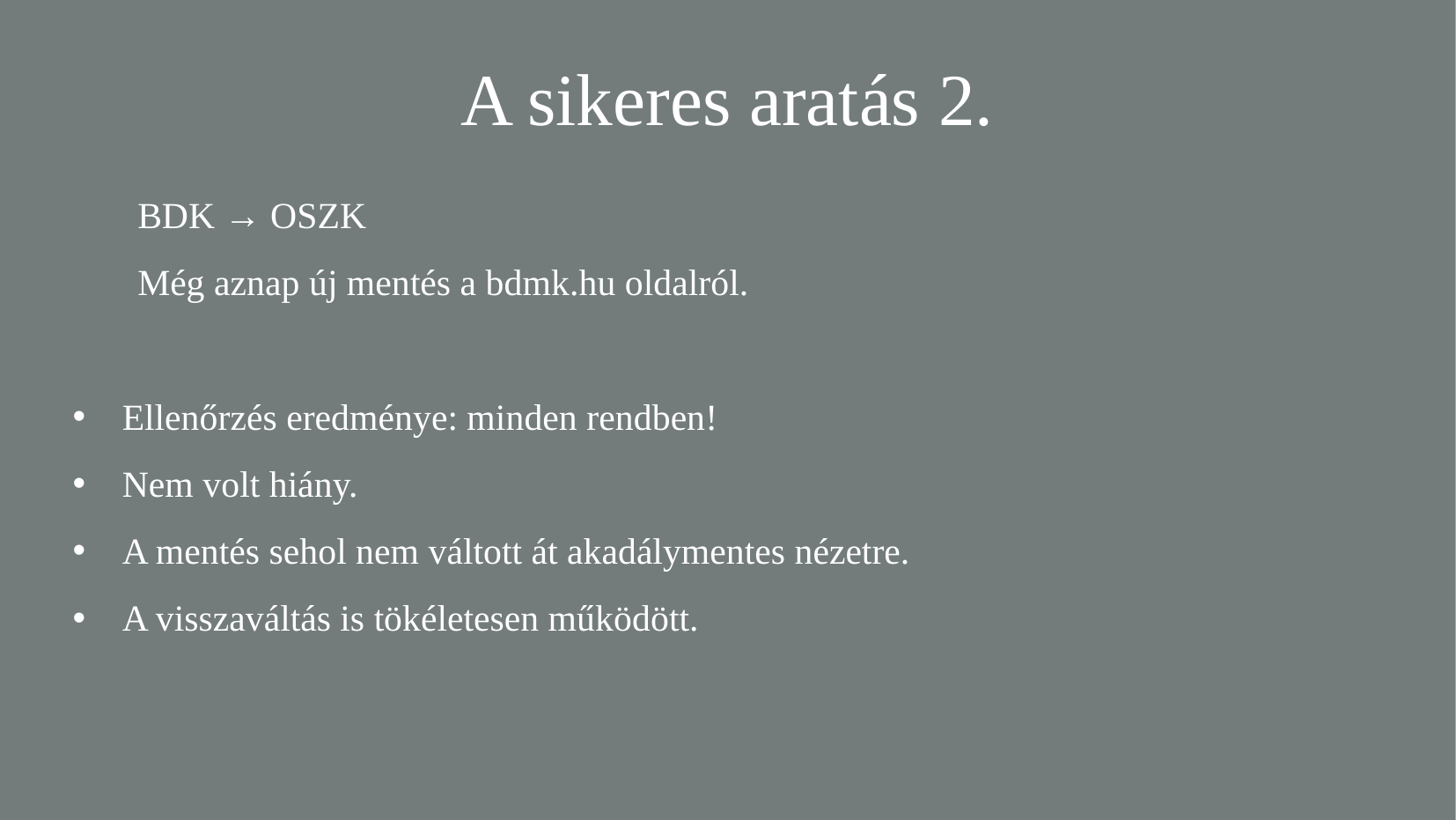

A sikeres aratás 2.
BDK → OSZK
Még aznap új mentés a bdmk.hu oldalról.

Ellenőrzés eredménye: minden rendben!
Nem volt hiány.
A mentés sehol nem váltott át akadálymentes nézetre.
A visszaváltás is tökéletesen működött.